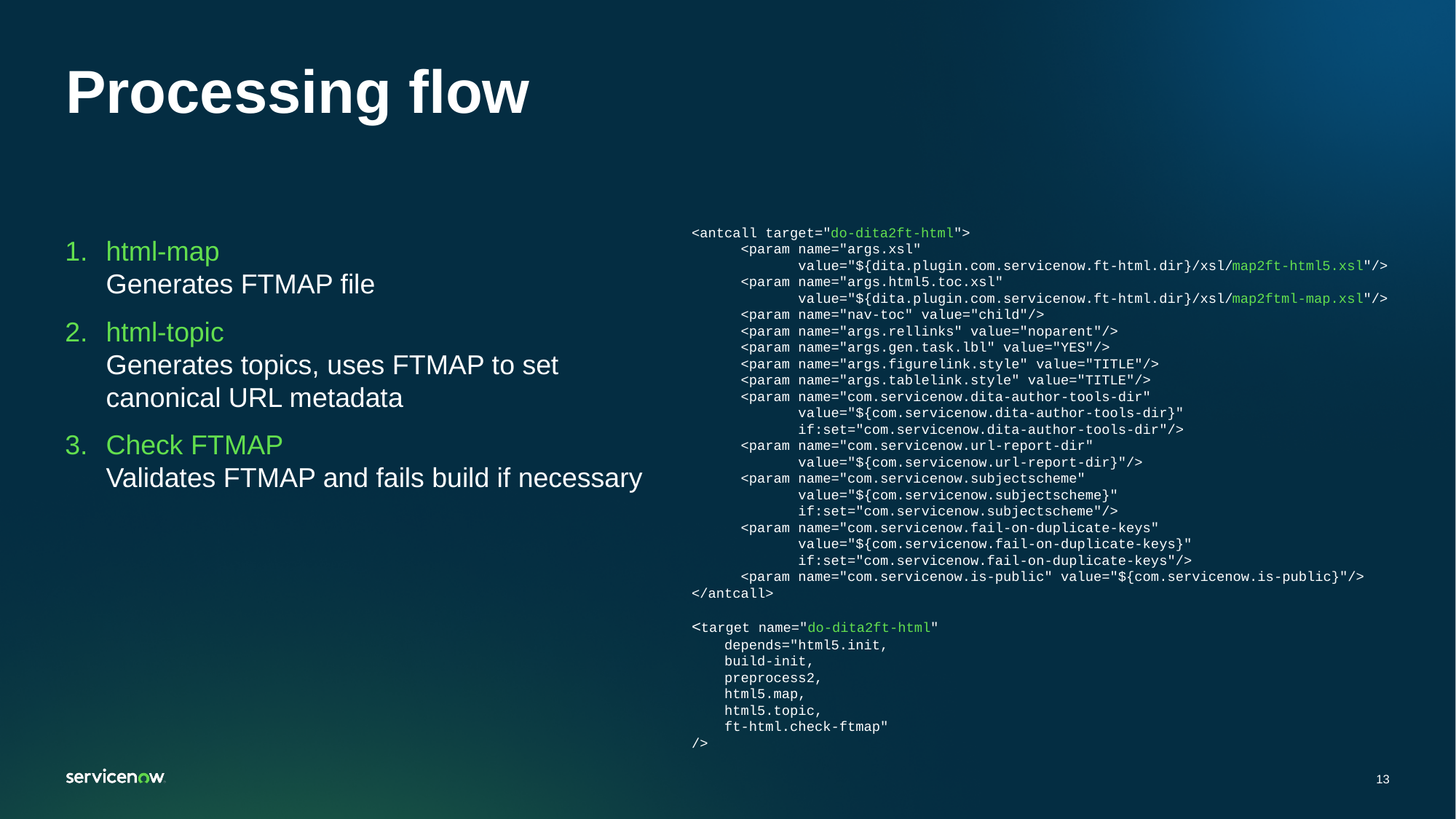

# Processing flow

<antcall target="do-dita2ft-html">
      <param name="args.xsl"
             value="${dita.plugin.com.servicenow.ft-html.dir}/xsl/map2ft-html5.xsl"/>
      <param name="args.html5.toc.xsl"
             value="${dita.plugin.com.servicenow.ft-html.dir}/xsl/map2ftml-map.xsl"/>
      <param name="nav-toc" value="child"/>
      <param name="args.rellinks" value="noparent"/>
      <param name="args.gen.task.lbl" value="YES"/>
      <param name="args.figurelink.style" value="TITLE"/>
      <param name="args.tablelink.style" value="TITLE"/>
      <param name="com.servicenow.dita-author-tools-dir"
             value="${com.servicenow.dita-author-tools-dir}"
             if:set="com.servicenow.dita-author-tools-dir"/>
      <param name="com.servicenow.url-report-dir"
             value="${com.servicenow.url-report-dir}"/>
      <param name="com.servicenow.subjectscheme"
             value="${com.servicenow.subjectscheme}"
             if:set="com.servicenow.subjectscheme"/>
      <param name="com.servicenow.fail-on-duplicate-keys"
             value="${com.servicenow.fail-on-duplicate-keys}"
             if:set="com.servicenow.fail-on-duplicate-keys"/>
      <param name="com.servicenow.is-public" value="${com.servicenow.is-public}"/>
</antcall>
<target name="do-dita2ft-html"
    depends="html5.init,
    build-init,
    preprocess2,
    html5.map,
    html5.topic,
    ft-html.check-ftmap"
/>
html-map
Generates FTMAP file
html-topic
Generates topics, uses FTMAP to set canonical URL metadata
Check FTMAP
Validates FTMAP and fails build if necessary